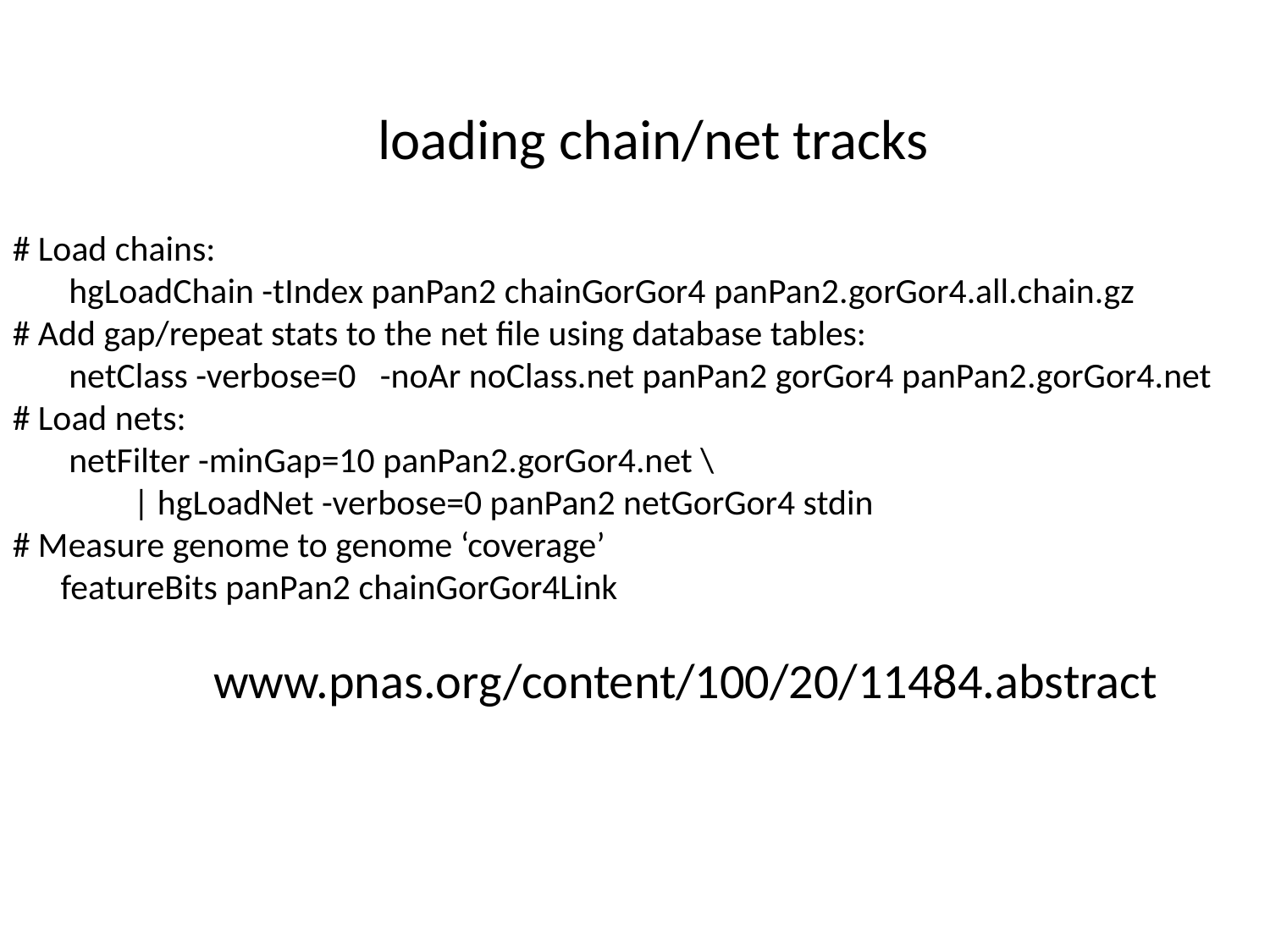

loading chain/net tracks
# Load chains:
       hgLoadChain -tIndex panPan2 chainGorGor4 panPan2.gorGor4.all.chain.gz
# Add gap/repeat stats to the net file using database tables:
       netClass -verbose=0   -noAr noClass.net panPan2 gorGor4 panPan2.gorGor4.net
# Load nets:
       netFilter -minGap=10 panPan2.gorGor4.net \
               | hgLoadNet -verbose=0 panPan2 netGorGor4 stdin
# Measure genome to genome ‘coverage’
      featureBits panPan2 chainGorGor4Link

                         www.pnas.org/content/100/20/11484.abstract